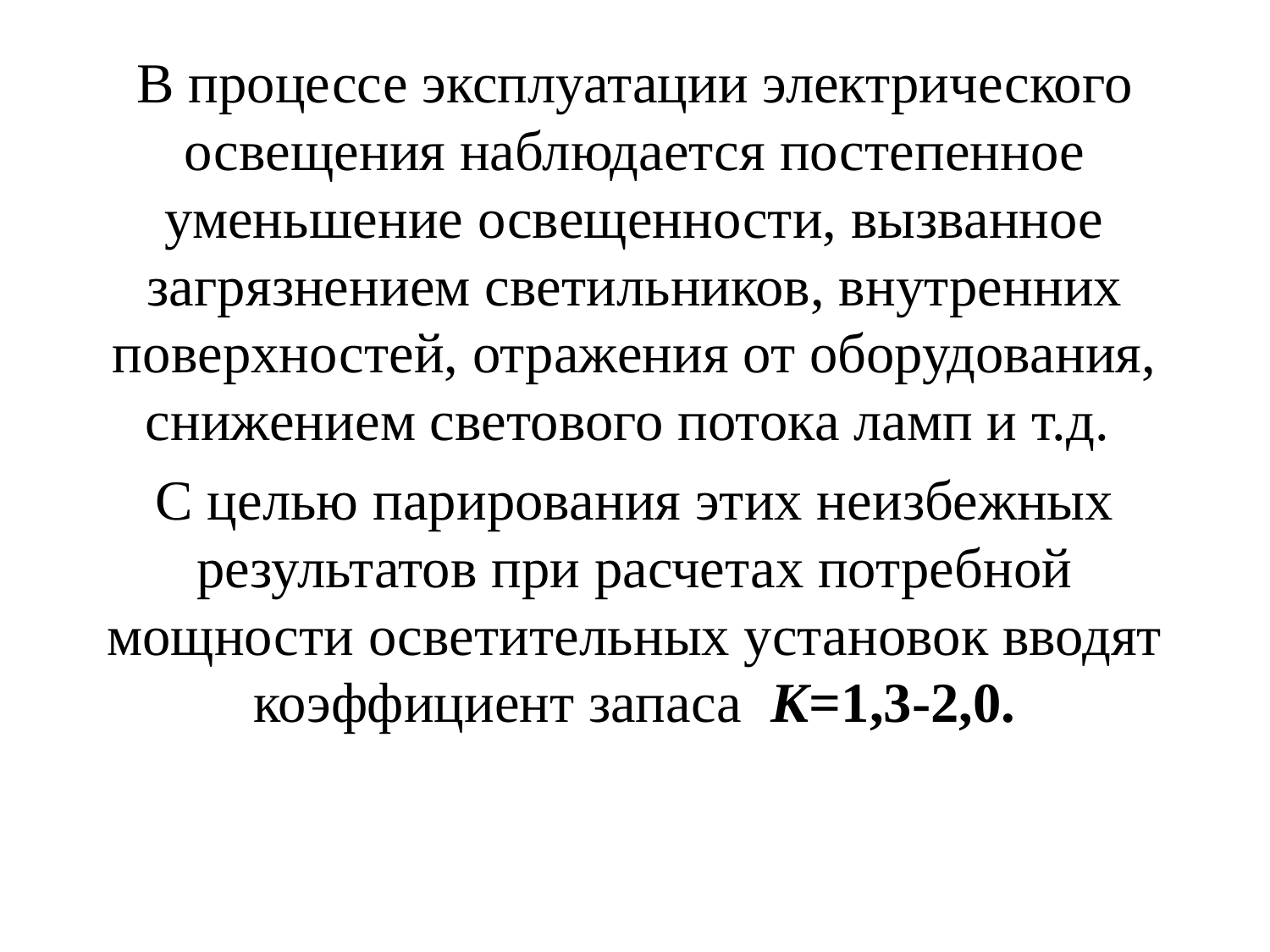

#
В процессе эксплуатации электрического освещения наблюдается постепенное уменьшение освещенности, вызванное загрязнением светильников, внутренних поверхностей, отражения от оборудования, снижением светового потока ламп и т.д.
С целью парирования этих неизбежных результатов при расчетах потребной мощности осветительных установок вводят коэффициент запаса  К=1,3-2,0.